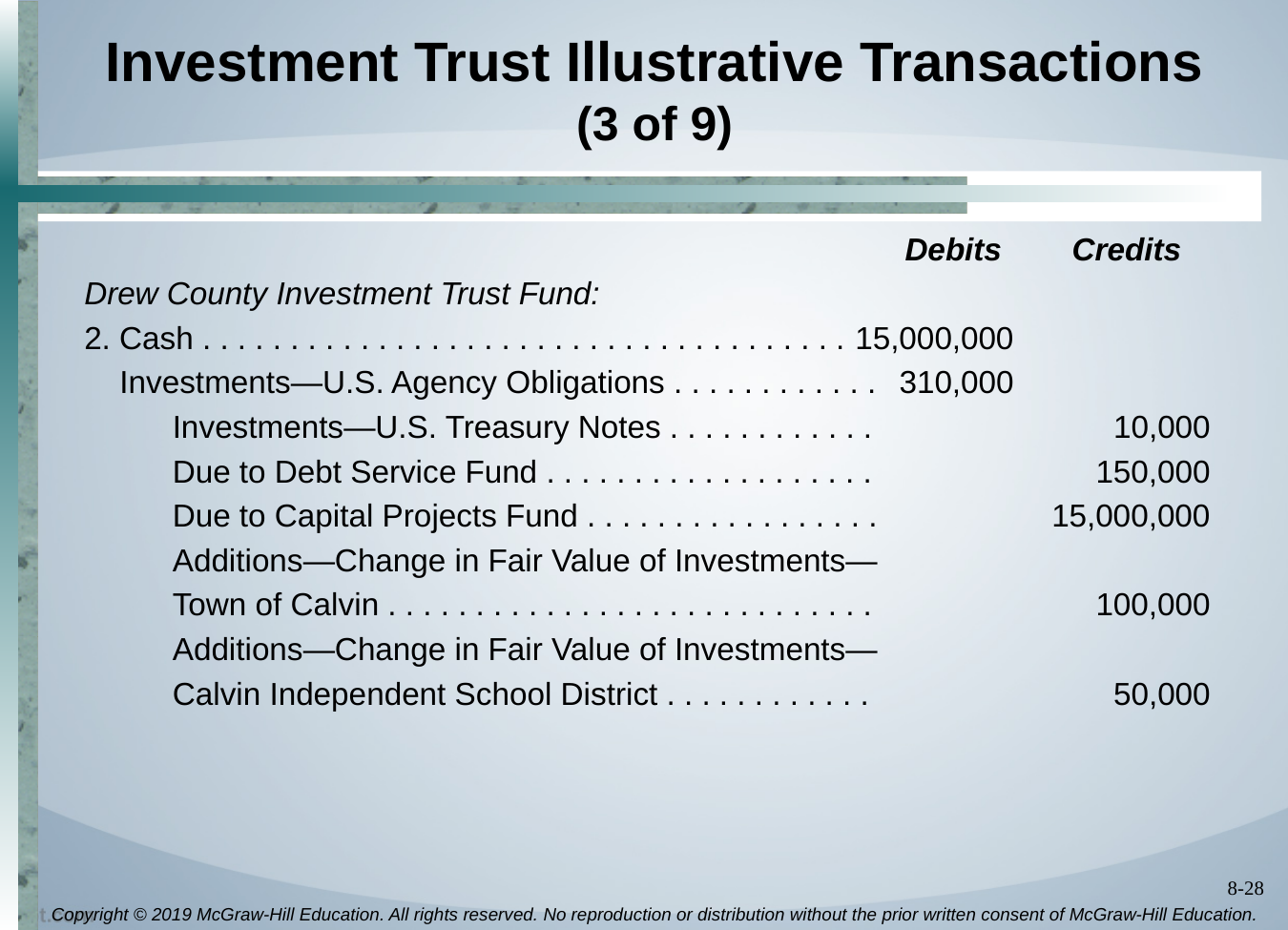

# Investment Trust Illustrative Transactions (3 of 9)
                                                                                             Debits        Credits
Drew County Investment Trust Fund:
2. Cash . . . . . . . . . . . . . . . . . . . . . . . . . . . . . . . . . . . . .	15,000,000
    Investments—U.S. Agency Obligations . . . . . . . . . . . .	310,000
          Investments—U.S. Treasury Notes . . . . . . . . . . . .	10,000
          Due to Debt Service Fund . . . . . . . . . . . . . . . . . . .	150,000
          Due to Capital Projects Fund . . . . . . . . . . . . . . . . .	15,000,000
          Additions—Change in Fair Value of Investments—
          Town of Calvin . . . . . . . . . . . . . . . . . . . . . . . . . . . .	100,000
          Additions—Change in Fair Value of Investments—
          Calvin Independent School District . . . . . . . . . . . .	50,000